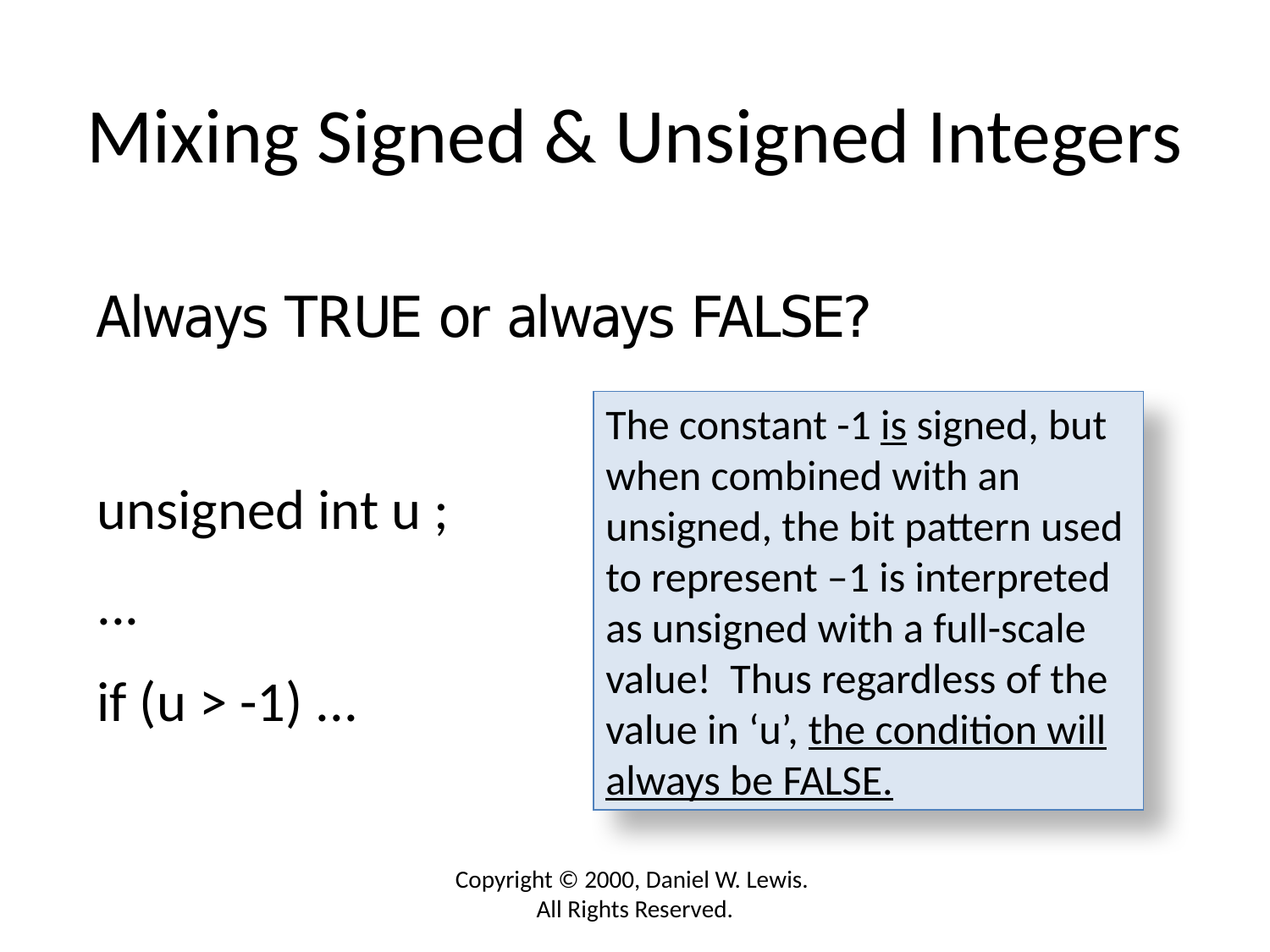

# Mixing Signed & Unsigned Integers
Always TRUE or always FALSE?

unsigned int u ;
...
if (u > -1) ...

The constant -1 is signed, but when combined with an unsigned, the bit pattern used to represent –1 is interpreted as unsigned with a full-scale value!  Thus regardless of the value in ‘u’, the condition will always be FALSE.
Copyright © 2000, Daniel W. Lewis.  All Rights Reserved.